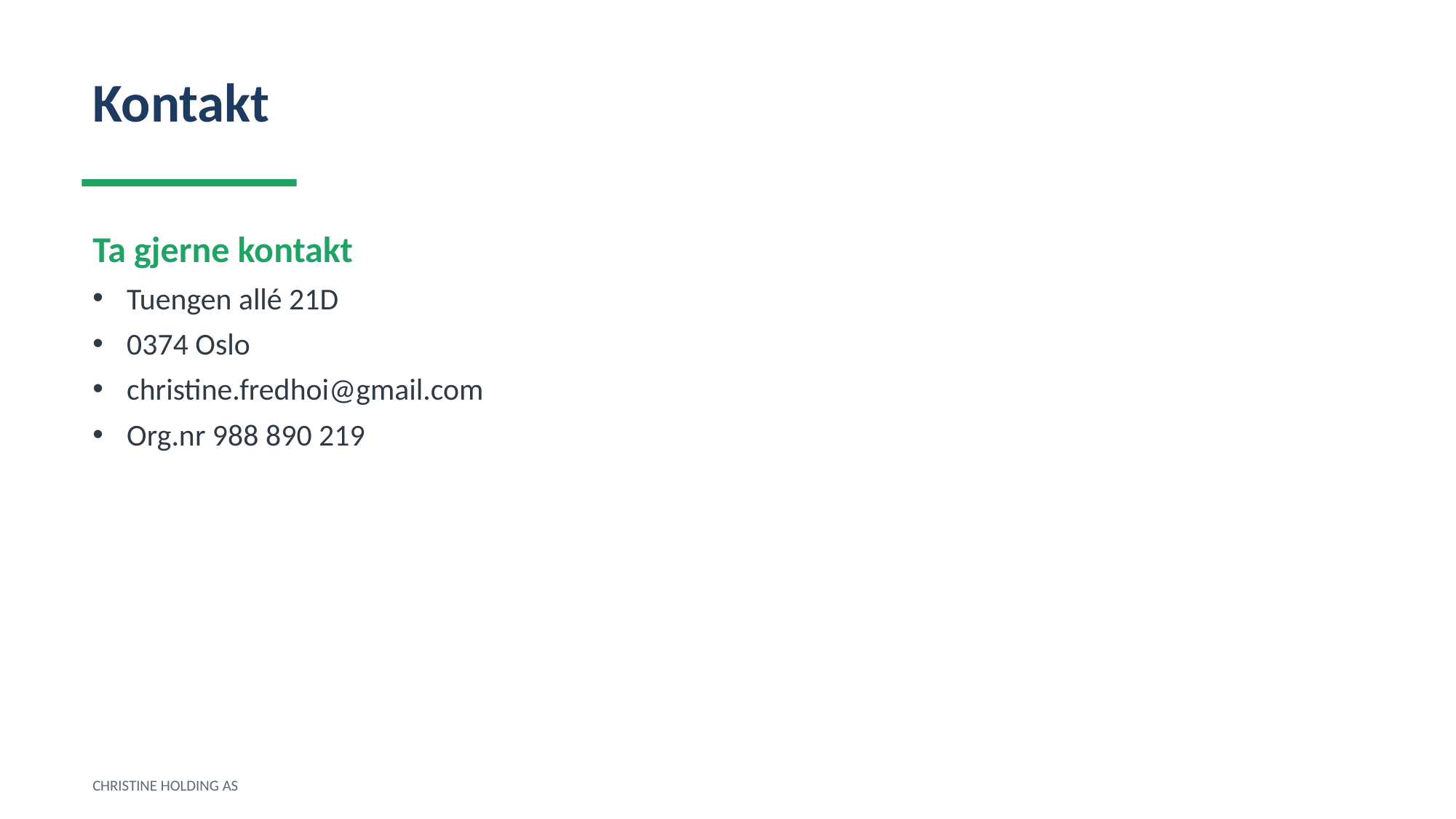

Kontakt

Ta gjerne kontakt
Tuengen allé 21D
0374 Oslo
christine.fredhoi@gmail.com
Org.nr 988 890 219
CHRISTINE HOLDING AS